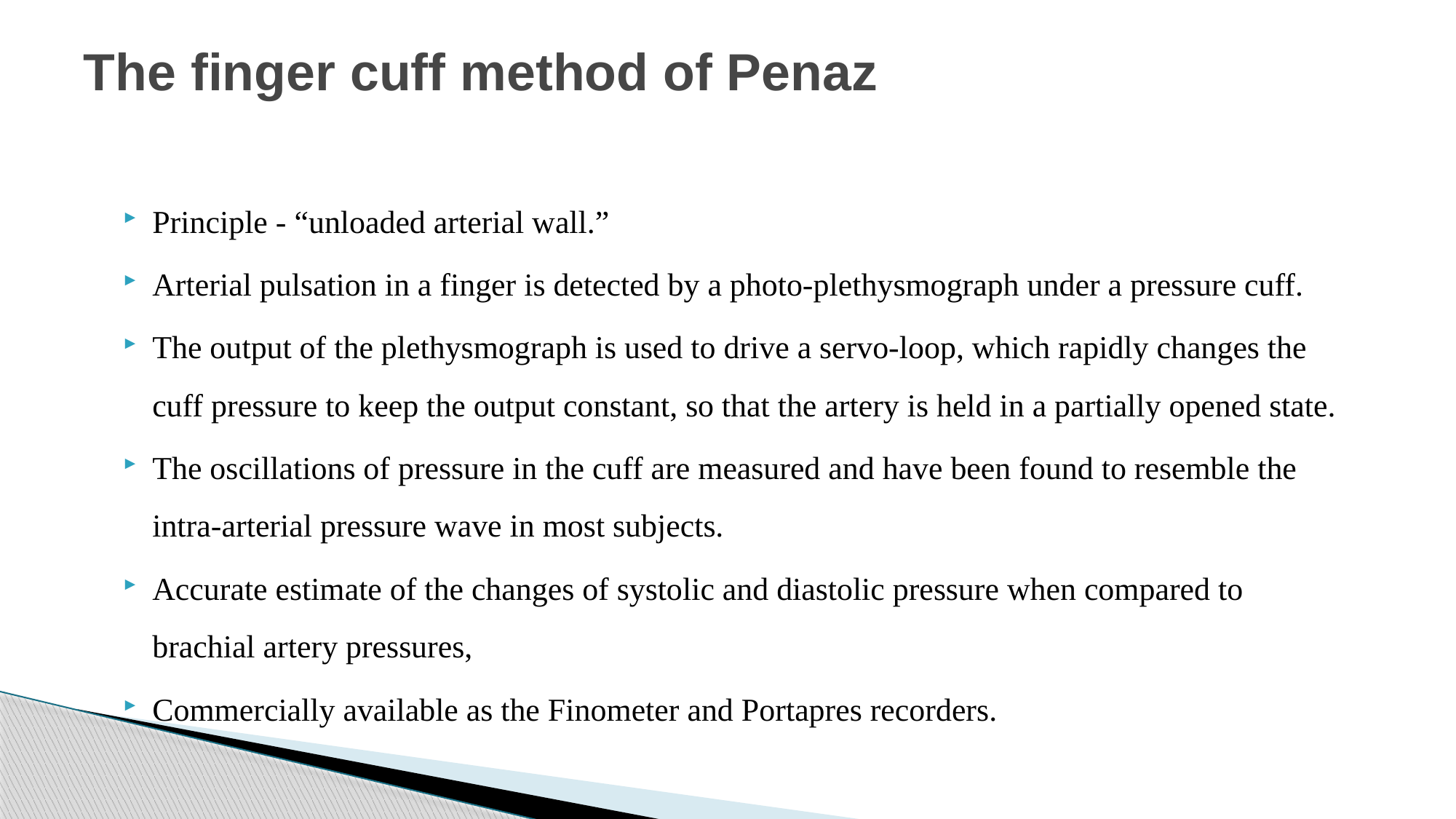

# The finger cuff method of Penaz
Principle - “unloaded arterial wall.”
Arterial pulsation in a finger is detected by a photo-plethysmograph under a pressure cuff.
The output of the plethysmograph is used to drive a servo-loop, which rapidly changes the cuff pressure to keep the output constant, so that the artery is held in a partially opened state.
The oscillations of pressure in the cuff are measured and have been found to resemble the intra-arterial pressure wave in most subjects.
Accurate estimate of the changes of systolic and diastolic pressure when compared to brachial artery pressures,
Commercially available as the Finometer and Portapres recorders.